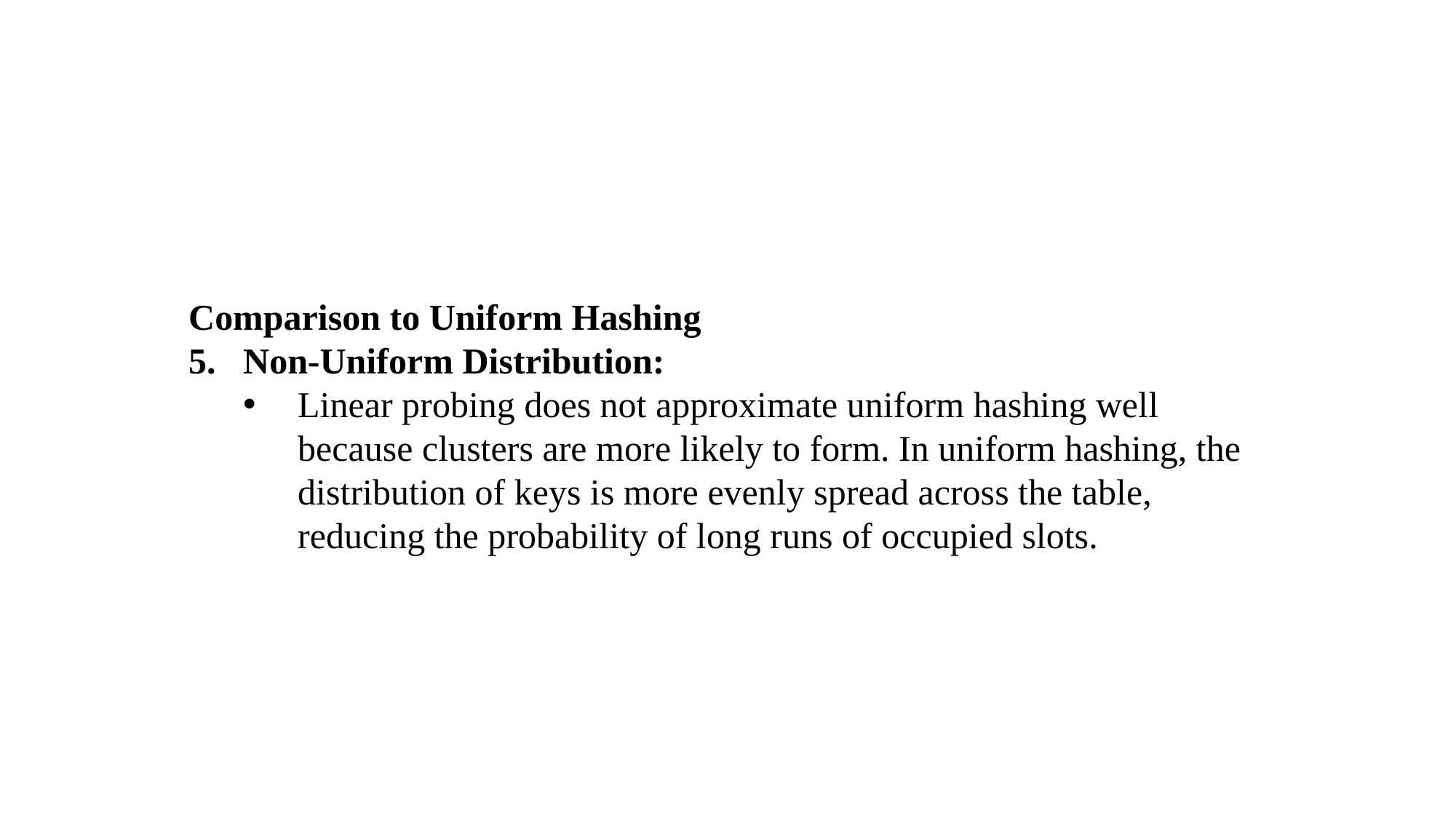

Comparison to Uniform Hashing
   Non-Uniform Distribution:
Linear probing does not approximate uniform hashing well because clusters are more likely to form. In uniform hashing, the distribution of keys is more evenly spread across the table, reducing the probability of long runs of occupied slots.